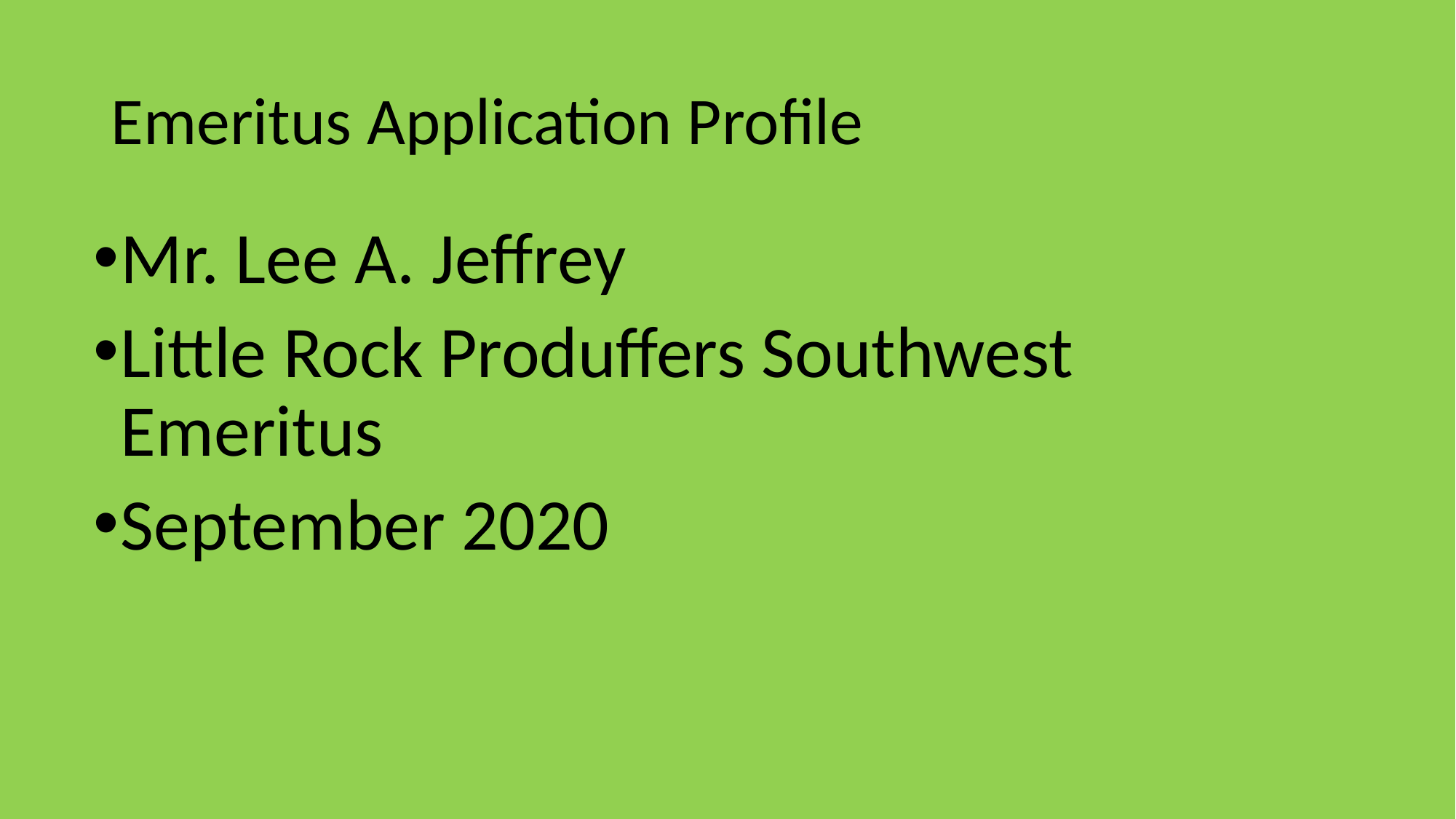

# Emeritus Application Profile
Mr. Lee A. Jeffrey
Little Rock Produffers Southwest Emeritus
September 2020